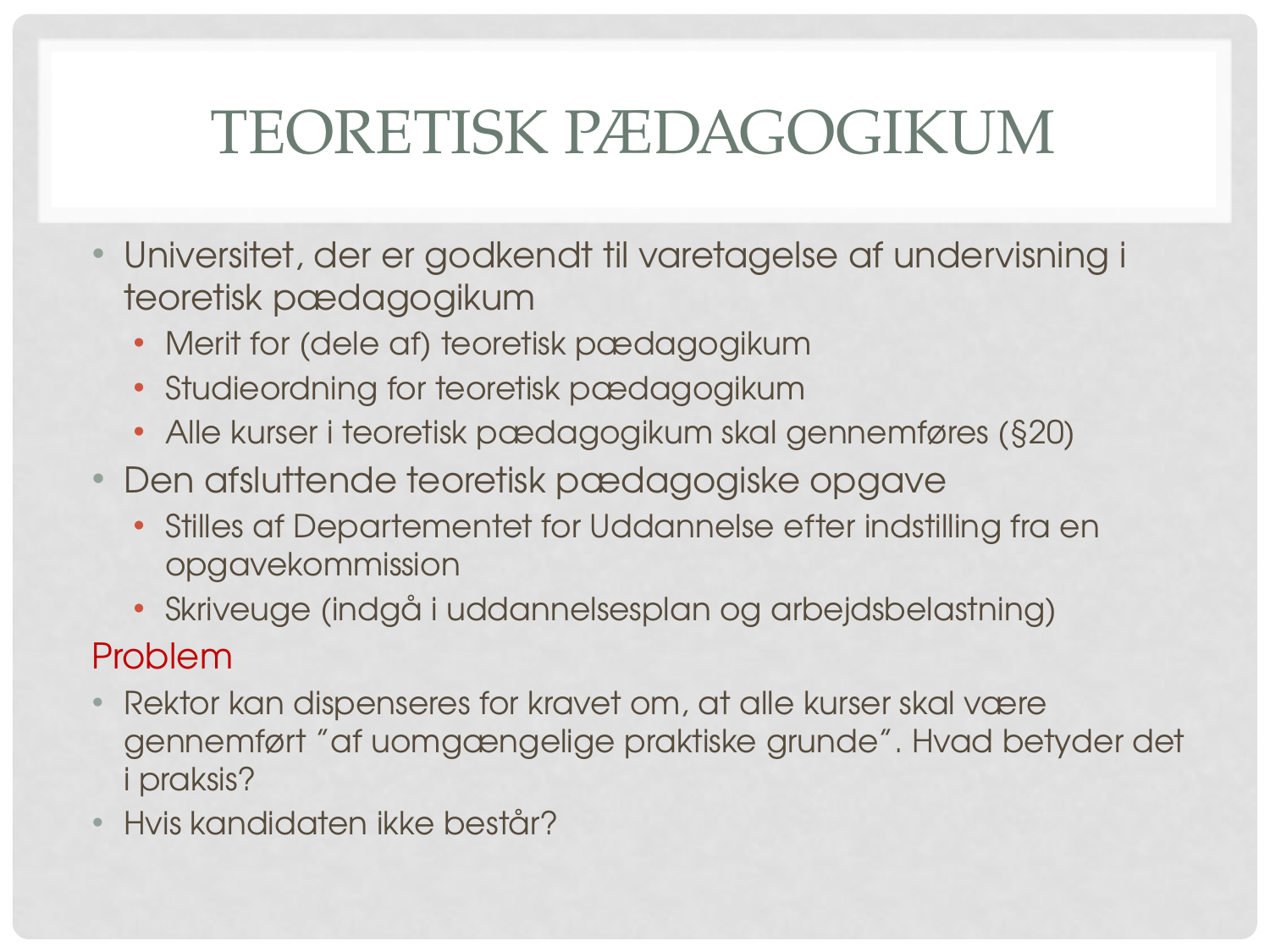

# Teoretisk Pædagogikum
Universitet, der er godkendt til varetagelse af undervisning i teoretisk pædagogikum
Merit for (dele af) teoretisk pædagogikum
Studieordning for teoretisk pædagogikum
Alle kurser i teoretisk pædagogikum skal gennemføres (§20)
Den afsluttende teoretisk pædagogiske opgave
Stilles af Departementet for Uddannelse efter indstilling fra en opgavekommission
Skriveuge (indgå i uddannelsesplan og arbejdsbelastning)
Problem
Rektor kan dispenseres for kravet om, at alle kurser skal være gennemført ”af uomgængelige praktiske grunde”. Hvad betyder det i praksis?
Hvis kandidaten ikke består?